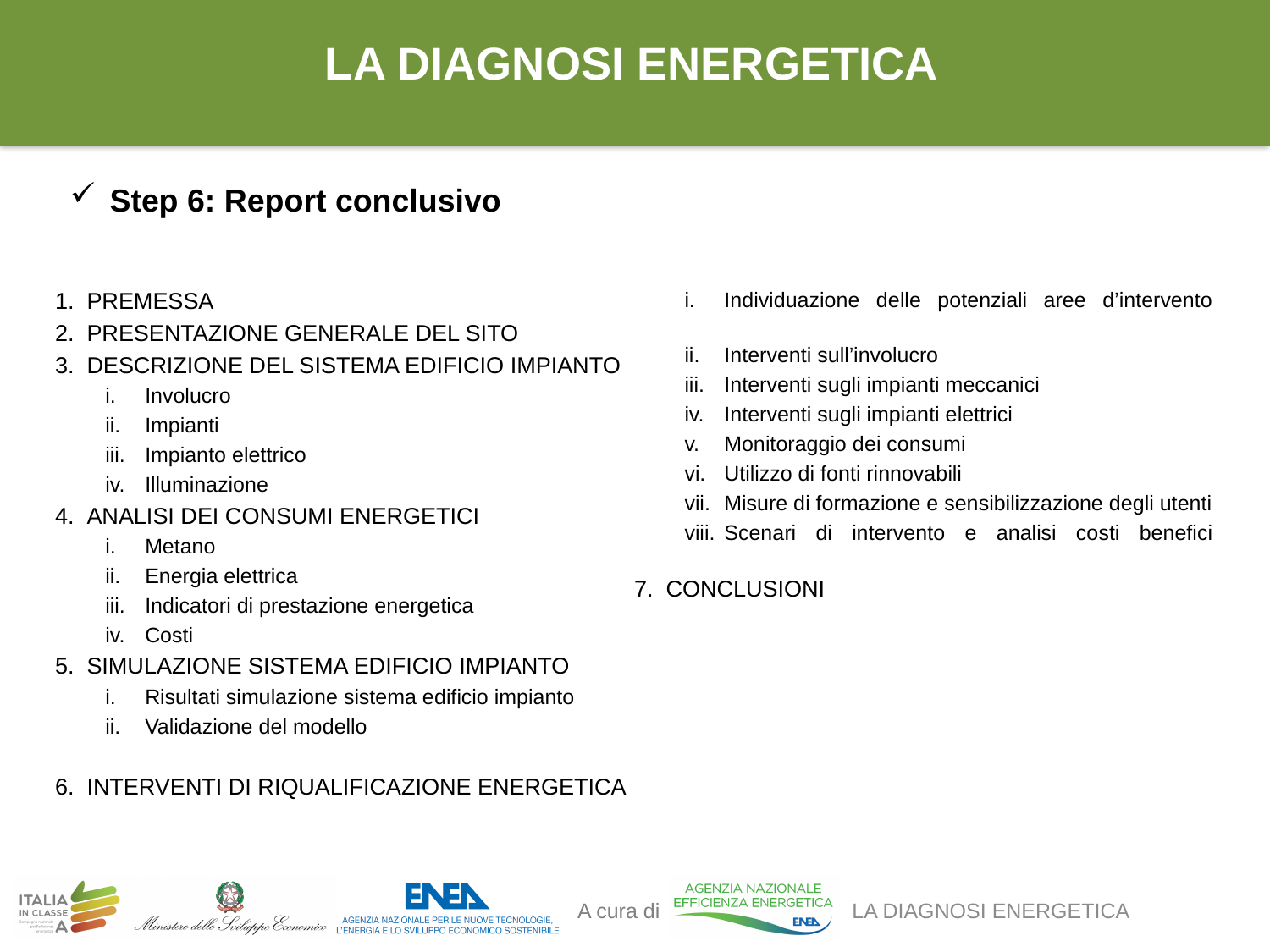

Step 6: Report conclusivo
PREMESSA
PRESENTAZIONE GENERALE DEL SITO
DESCRIZIONE DEL SISTEMA EDIFICIO IMPIANTO
Involucro
Impianti
Impianto elettrico
Illuminazione
ANALISI DEI CONSUMI ENERGETICI
Metano
Energia elettrica
Indicatori di prestazione energetica
Costi
SIMULAZIONE SISTEMA EDIFICIO IMPIANTO
Risultati simulazione sistema edificio impianto
Validazione del modello

INTERVENTI DI RIQUALIFICAZIONE ENERGETICA
Individuazione delle potenziali aree d’intervento
Interventi sull’involucro
Interventi sugli impianti meccanici
Interventi sugli impianti elettrici
Monitoraggio dei consumi
Utilizzo di fonti rinnovabili
Misure di formazione e sensibilizzazione degli utenti
Scenari di intervento e analisi costi benefici
CONCLUSIONI